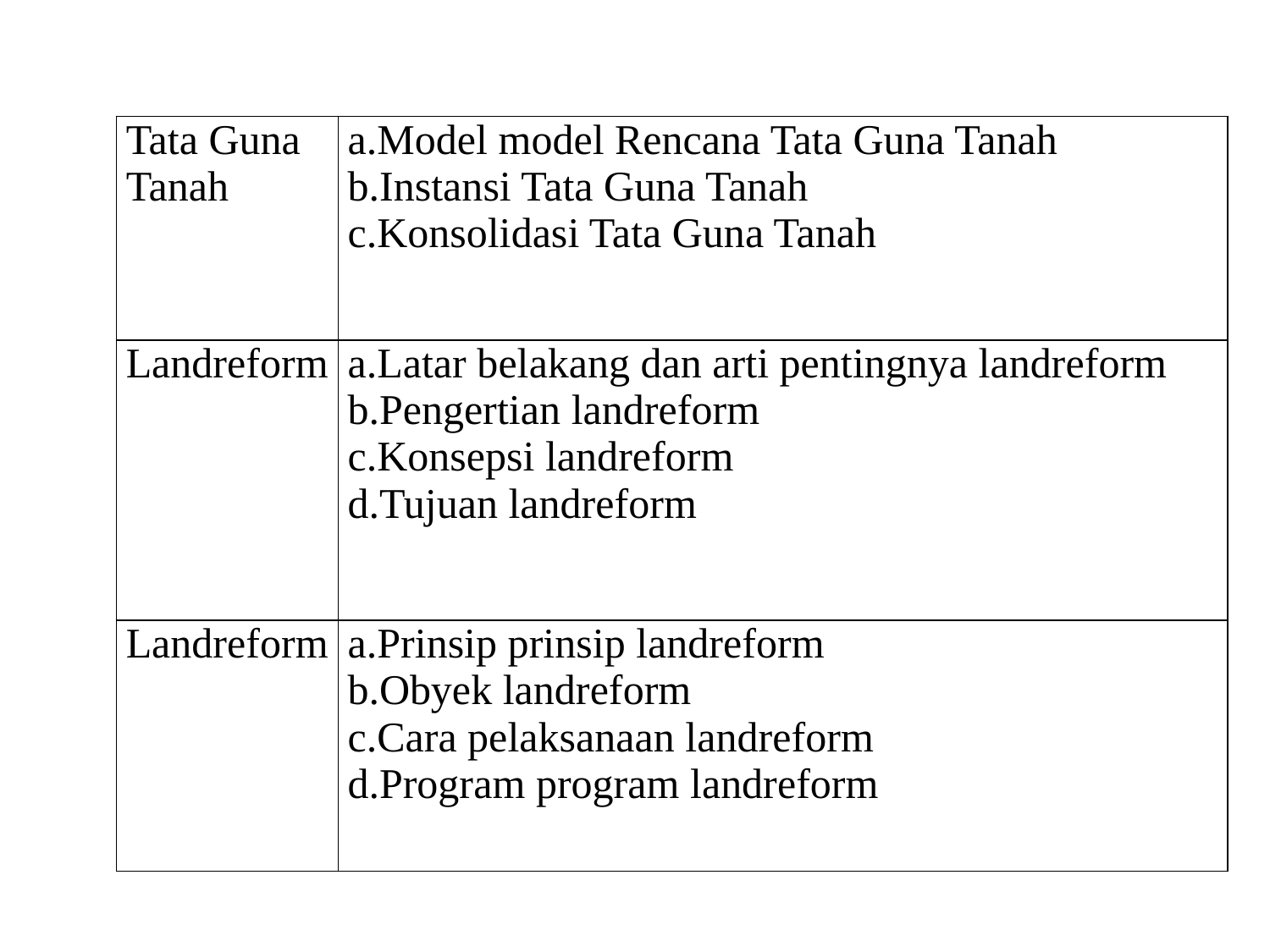

| Tata Guna Tanah | Model model Rencana Tata Guna Tanah Instansi Tata Guna Tanah Konsolidasi Tata Guna Tanah |
| --- | --- |
| Landreform | Latar belakang dan arti pentingnya landreform Pengertian landreform Konsepsi landreform Tujuan landreform |
| Landreform | Prinsip prinsip landreform Obyek landreform Cara pelaksanaan landreform Program program landreform |